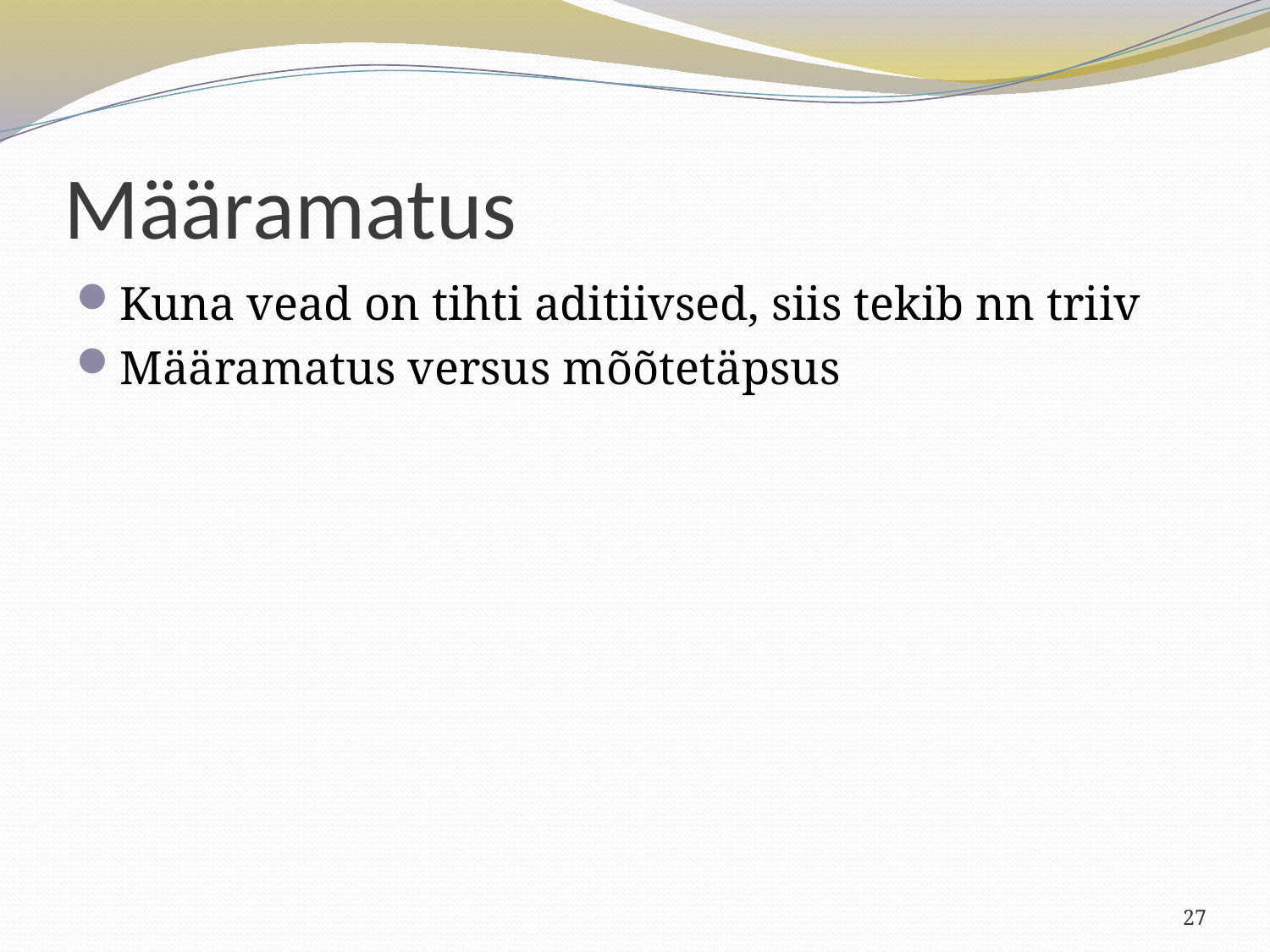

# Määramatus
Kuna vead on tihti aditiivsed, siis tekib nn triiv
Määramatus versus mõõtetäpsus
27